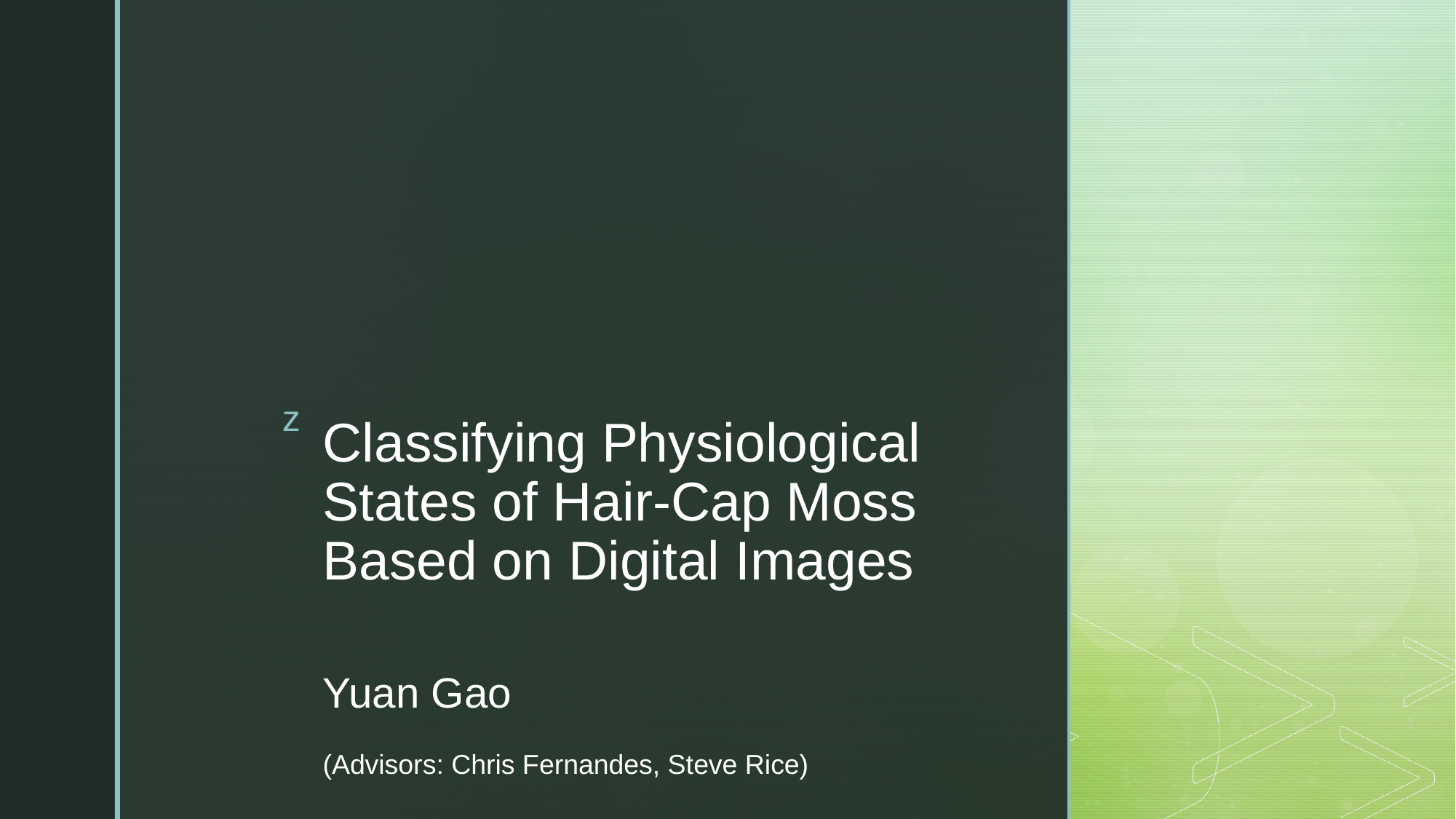

# Classifying Physiological States of Hair-Cap Moss Based on Digital Images
Yuan Gao
(Advisors: Chris Fernandes, Steve Rice)